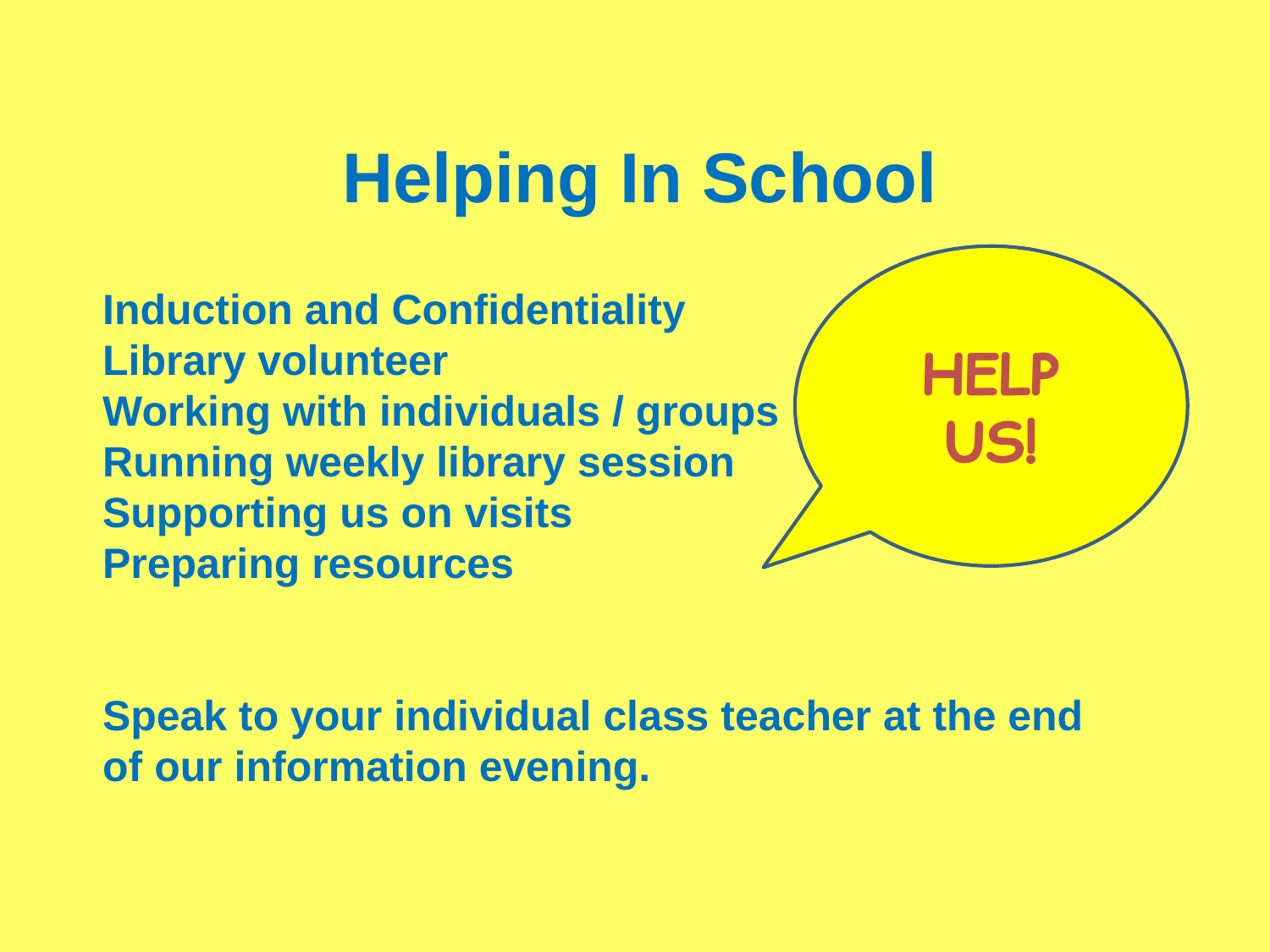

Helping In School
HELP US!
Induction and Confidentiality
Library volunteer
Working with individuals / groups
Running weekly library session
Supporting us on visits
Preparing resources

Speak to your individual class teacher at the end
of our information evening.